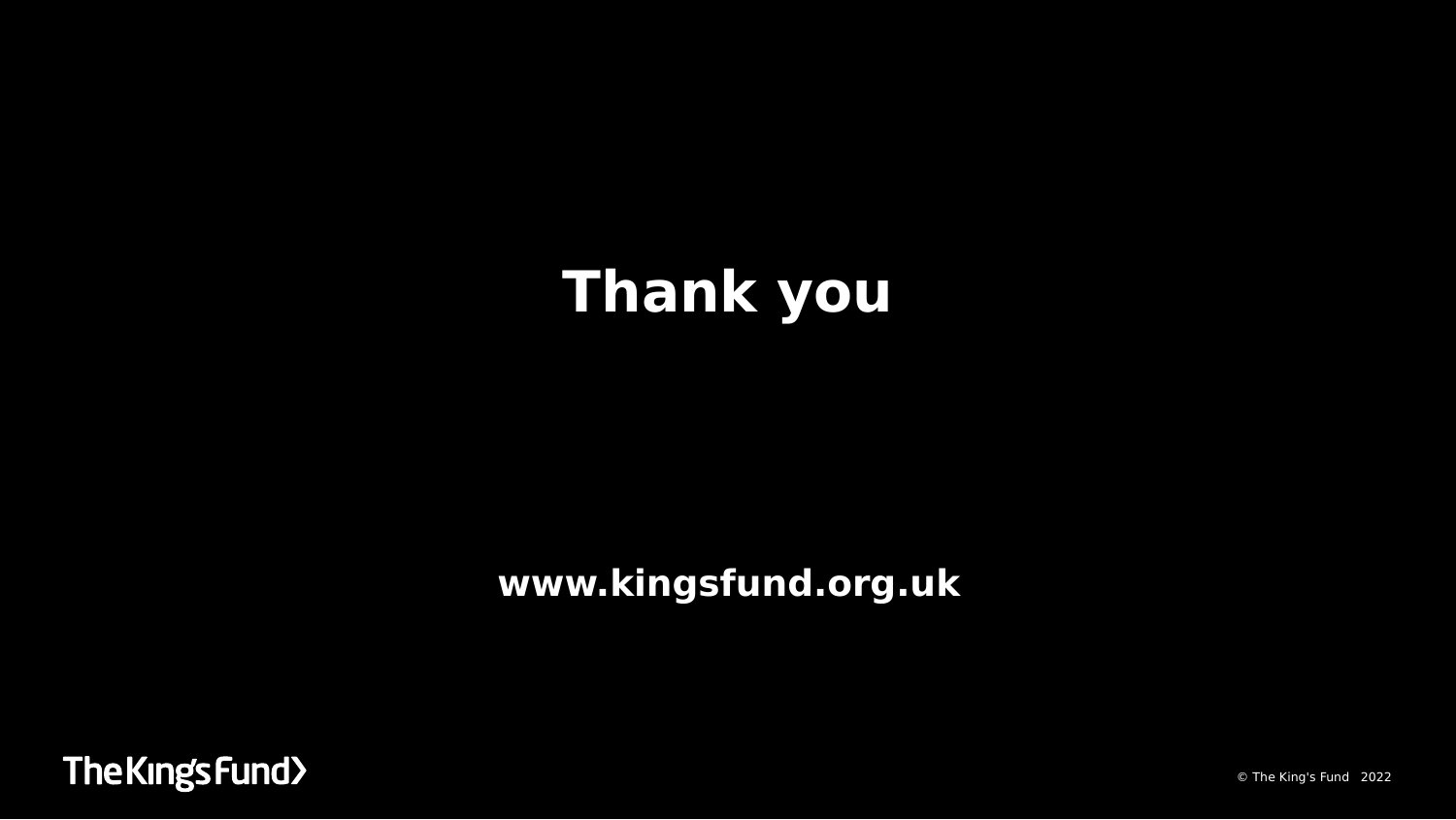

# Thank you

© The King's Fund
2022